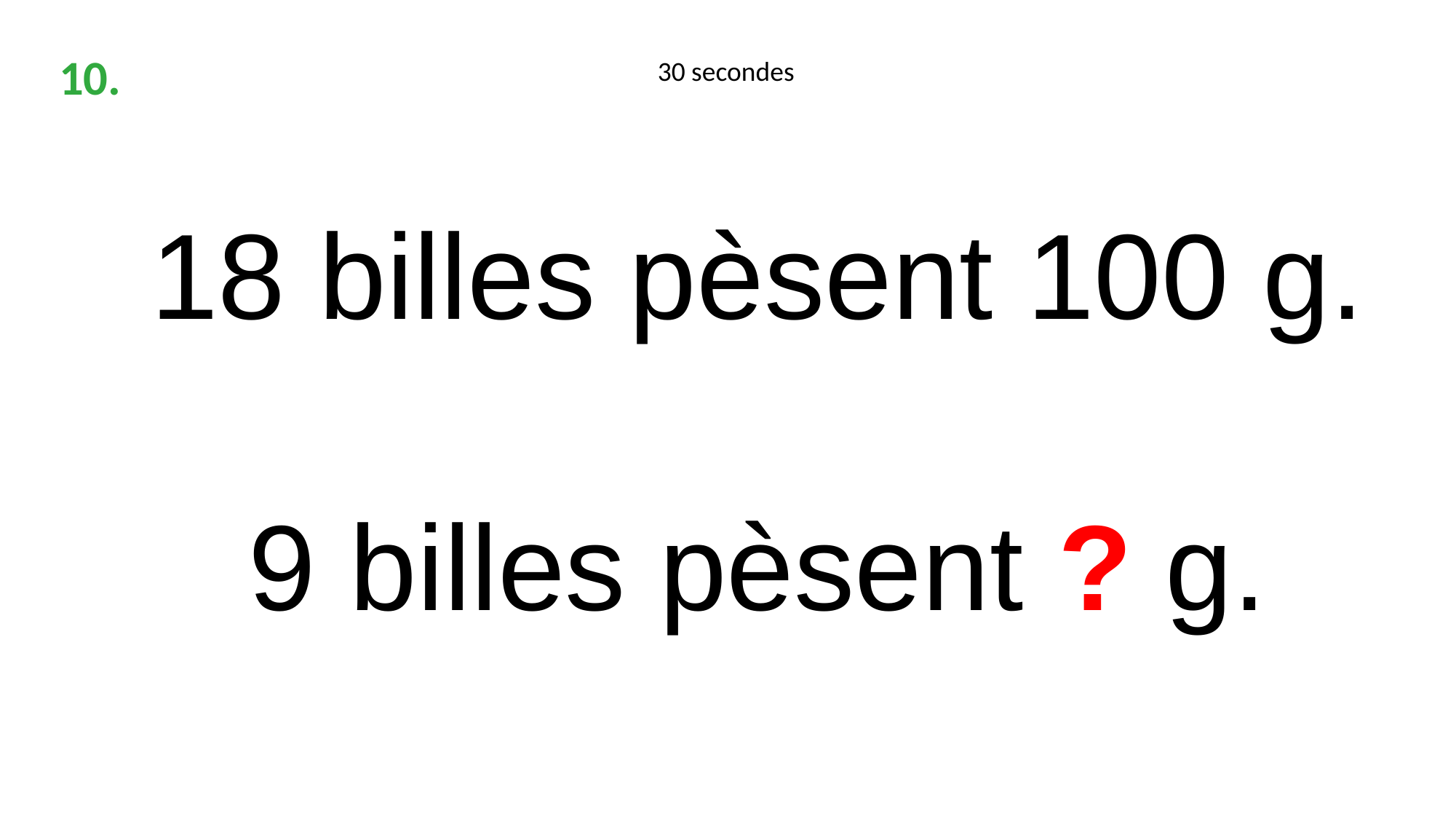

10.
30 secondes
18 billes pèsent 100 g.

9 billes pèsent ? g.